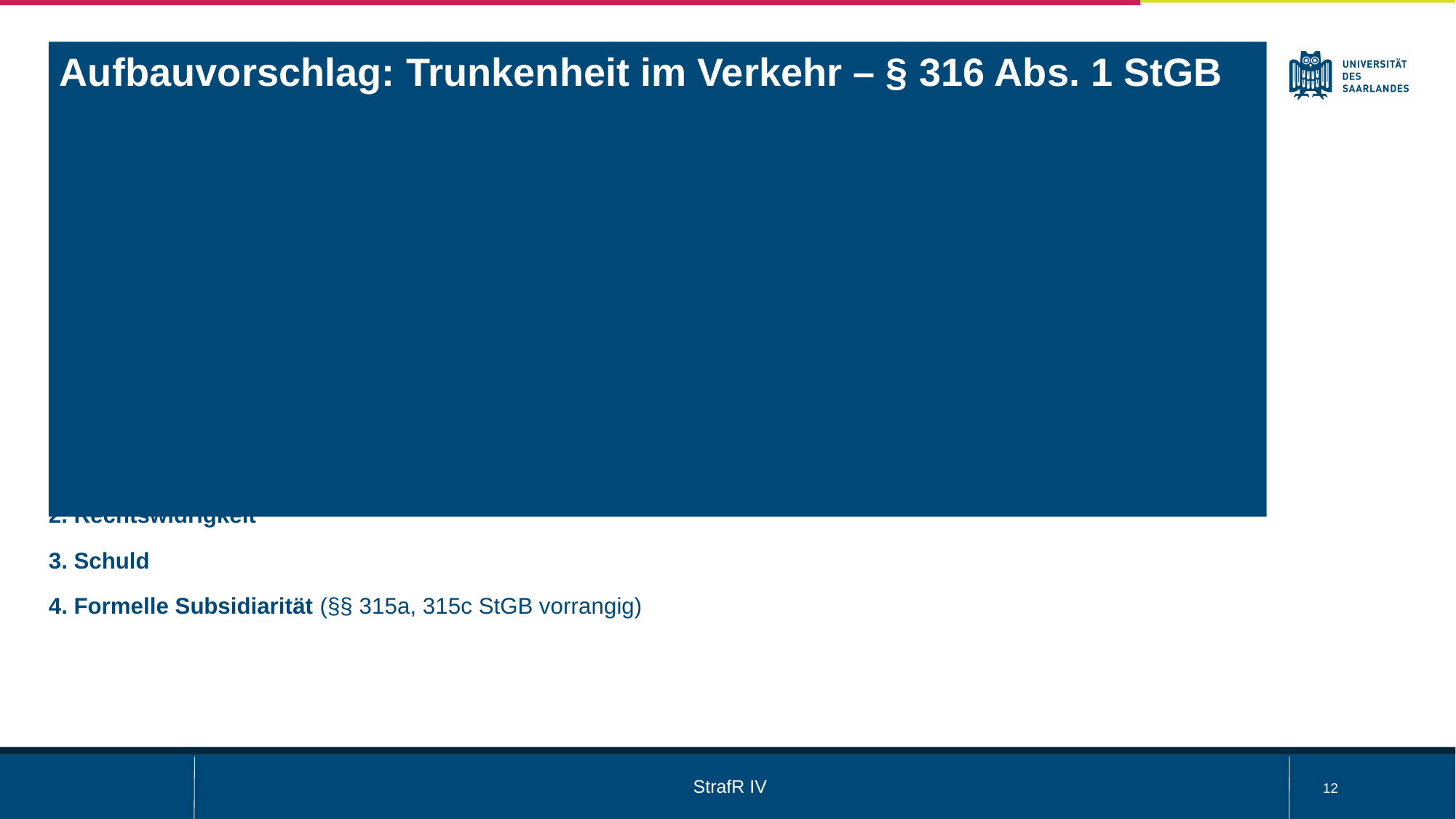

Aufbauvorschlag: Trunkenheit im Verkehr – § 316 Abs. 1 StGB
1. Tatbestand
a) Objektiver Tatbestand
(1) Führen eines Fahrzeugs
(2) Im Verkehr (§§ 315 bis 315e)
(3) In fahruntüchtigem Zustand:
(a) Absolute Fahruntüchtigkeit: wird unwiderleglich vermutet ab BAK 1,1‰
(b) Relative Fahruntüchtigkeit: ab BAK 0,3‰ und alkoholbedingte Ausfallerscheinungen (Gesamtwürdigung)
b) Subjektiver Tatbestand
Vorsatz
2. Rechtswidrigkeit
3. Schuld
4. Formelle Subsidiarität (§§ 315a, 315c StGB vorrangig)
12
StrafR IV